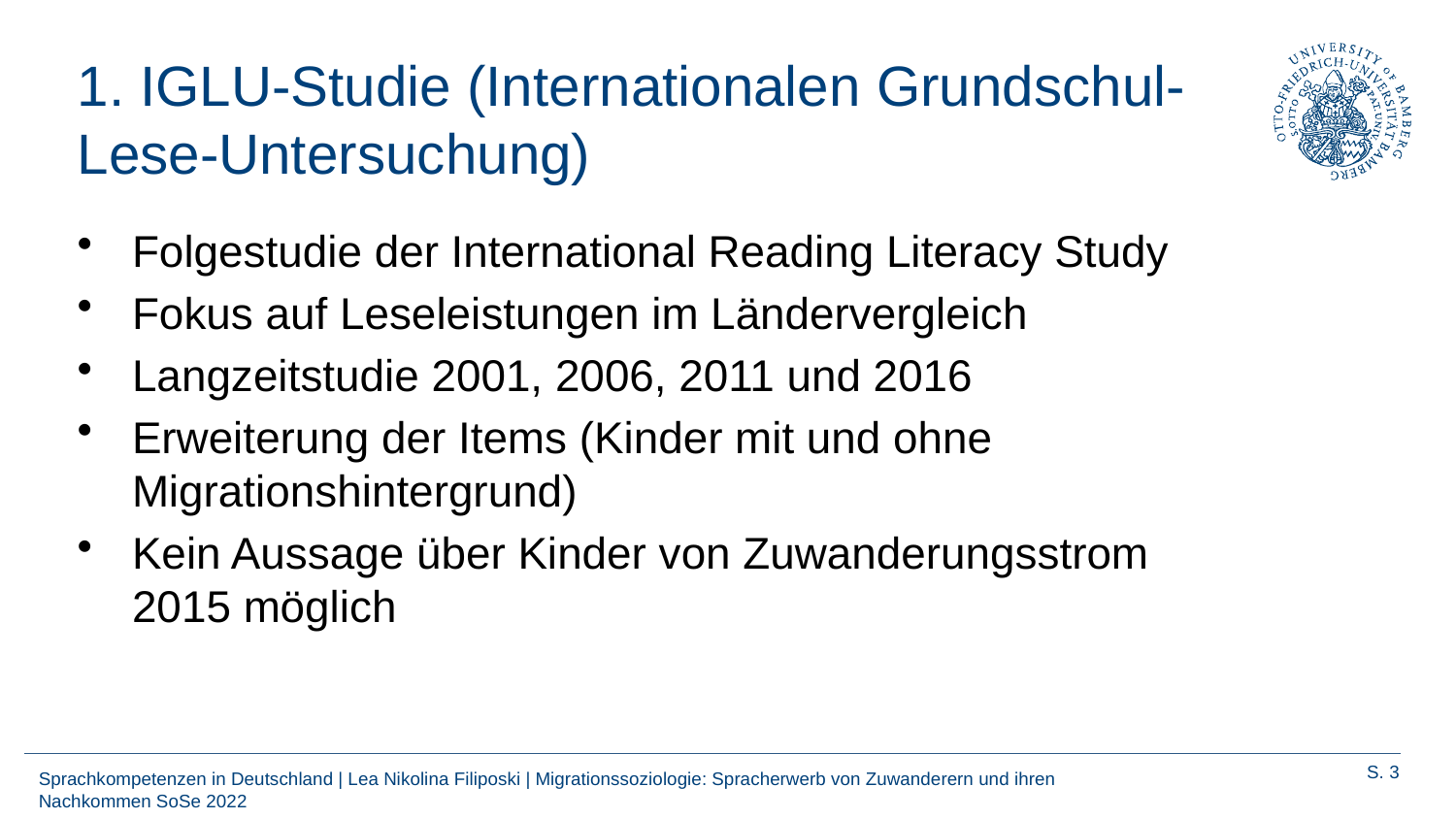

# 1. IGLU-Studie (Internationalen Grundschul-Lese-Untersuchung)
Folgestudie der International Reading Literacy Study
Fokus auf Leseleistungen im Ländervergleich
Langzeitstudie 2001, 2006, 2011 und 2016
Erweiterung der Items (Kinder mit und ohne Migrationshintergrund)
Kein Aussage über Kinder von Zuwanderungsstrom 2015 möglich